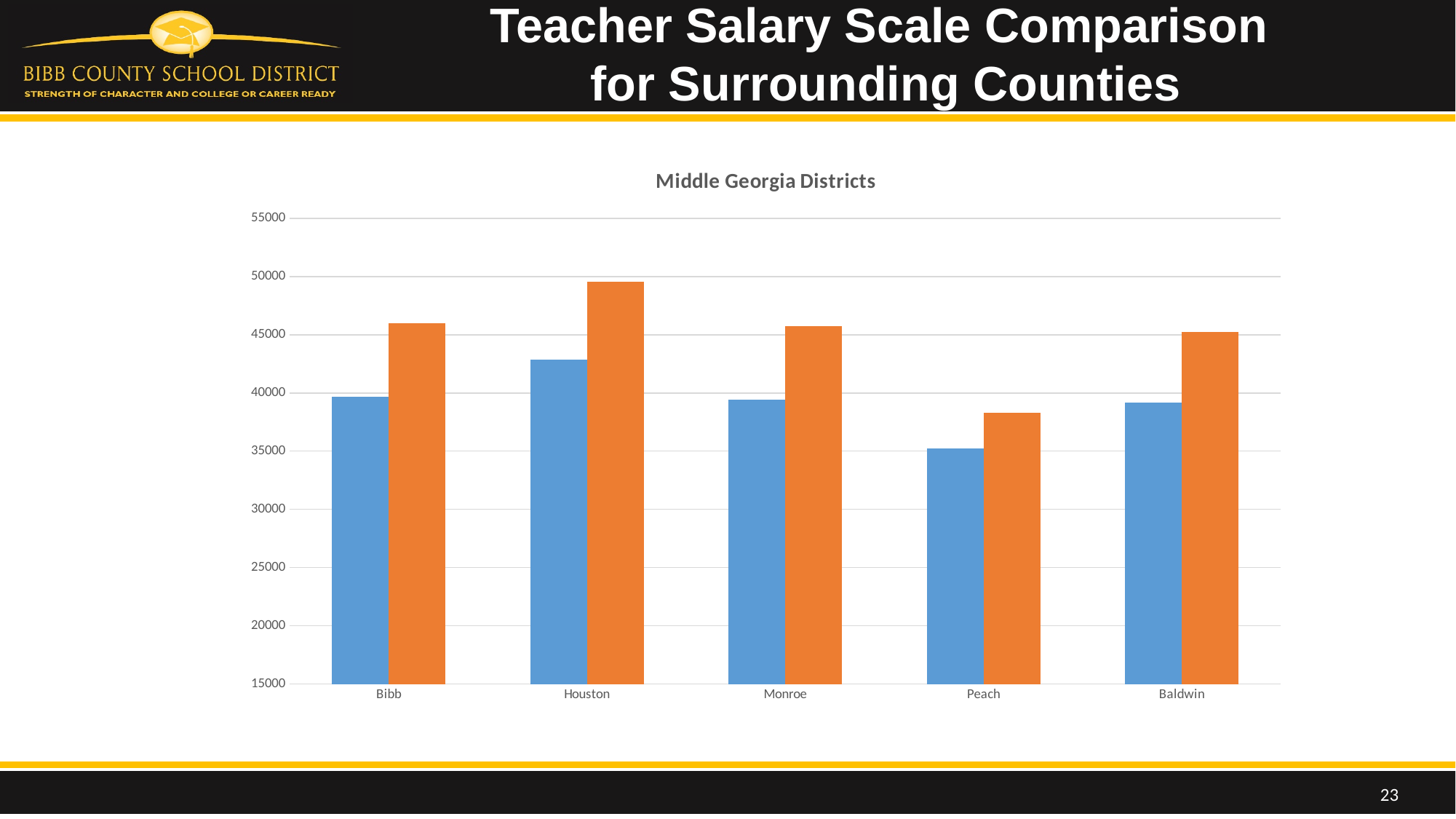

Teacher Salary Scale Comparison
for Surrounding Counties

### Chart: Middle Georgia Districts

| Category | Entry | Step 5 |
|---|---|---|
| Bibb | 39653.0 | 46017.0 |
| Houston | 42872.0 | 49542.0 |
| Monroe | 39400.0 | 45736.0 |
| Peach | 35242.0 | 38320.0 |
| Baldwin | 39195.0 | 45228.0 |
23